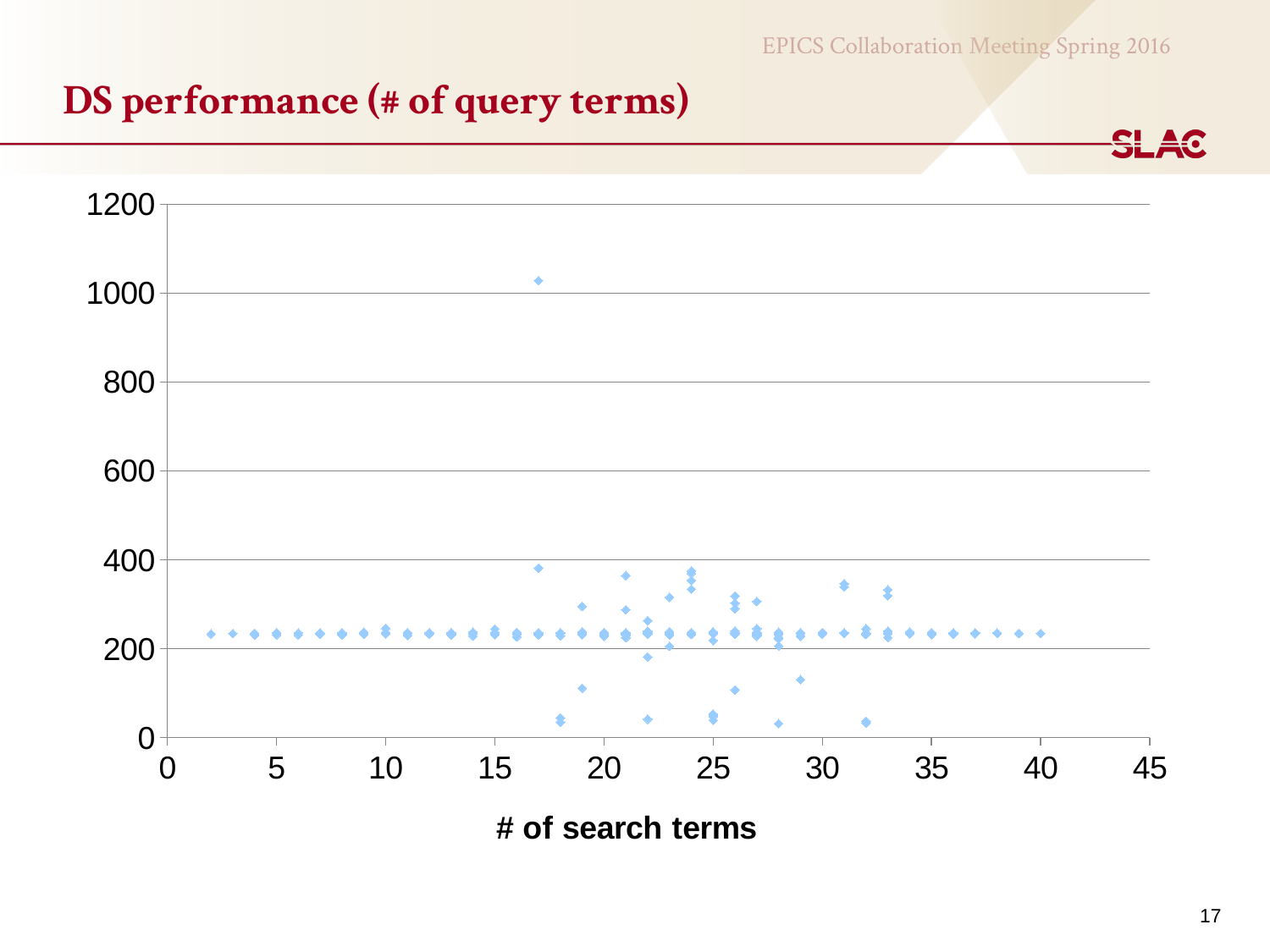

# DS performance (# of query terms)

### Chart

| Category | Time (ms) |
|---|---|
17